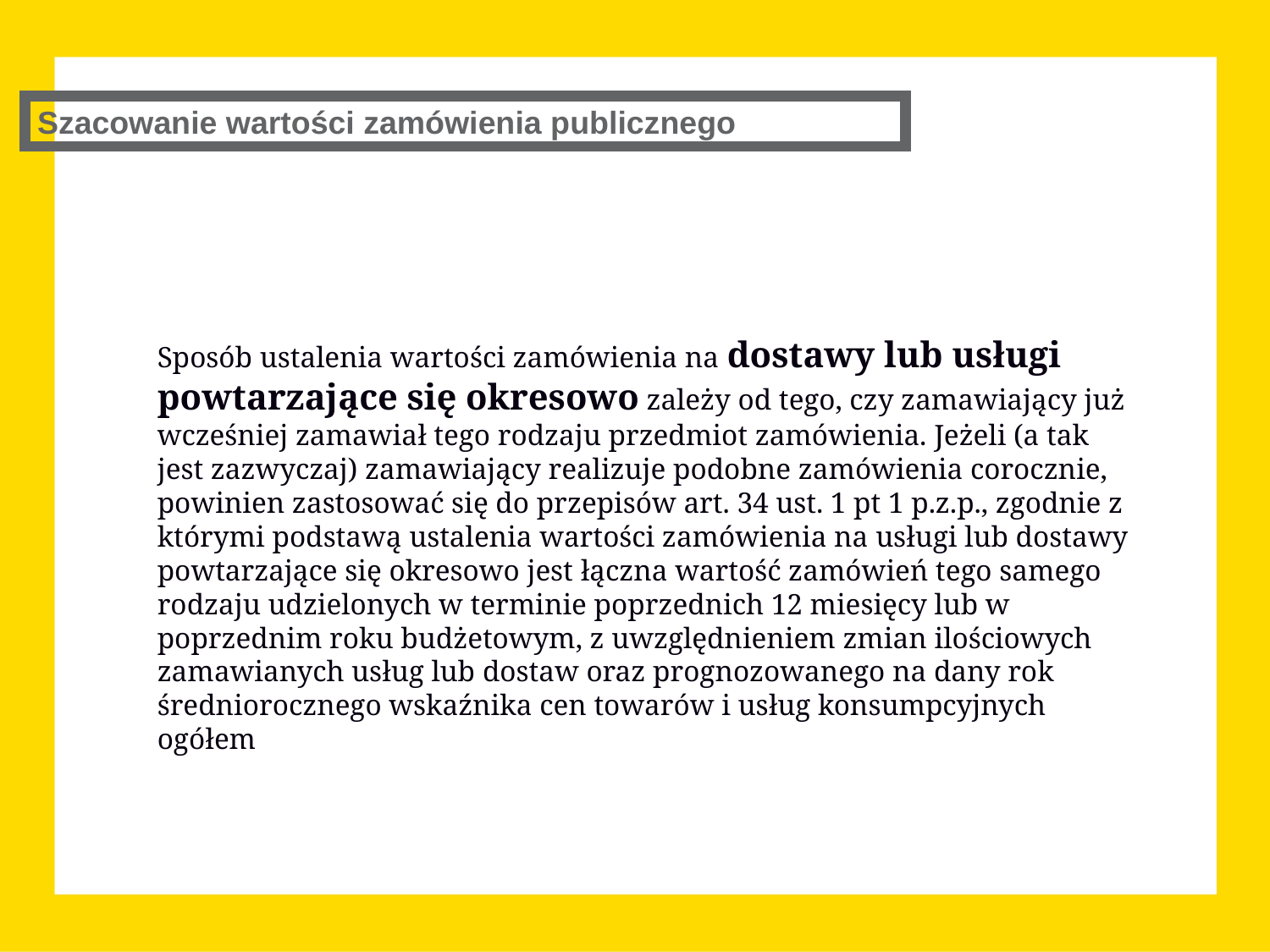

Szacowanie wartości zamówienia publicznego

Sposób ustalenia wartości zamówienia na dostawy lub usługi powtarzające się okresowo zależy od tego, czy zamawiający już wcześniej zamawiał tego rodzaju przedmiot zamówienia. Jeżeli (a tak jest zazwyczaj) zamawiający realizuje podobne zamówienia corocznie, powinien zastosować się do przepisów art. 34 ust. 1 pt 1 p.z.p., zgodnie z którymi podstawą ustalenia wartości zamówienia na usługi lub dostawy powtarzające się okresowo jest łączna wartość zamówień tego samego rodzaju udzielonych w terminie poprzednich 12 miesięcy lub w poprzednim roku budżetowym, z uwzględnieniem zmian ilościowych zamawianych usług lub dostaw oraz prognozowanego na dany rok średniorocznego wskaźnika cen towarów i usług konsumpcyjnych ogółem